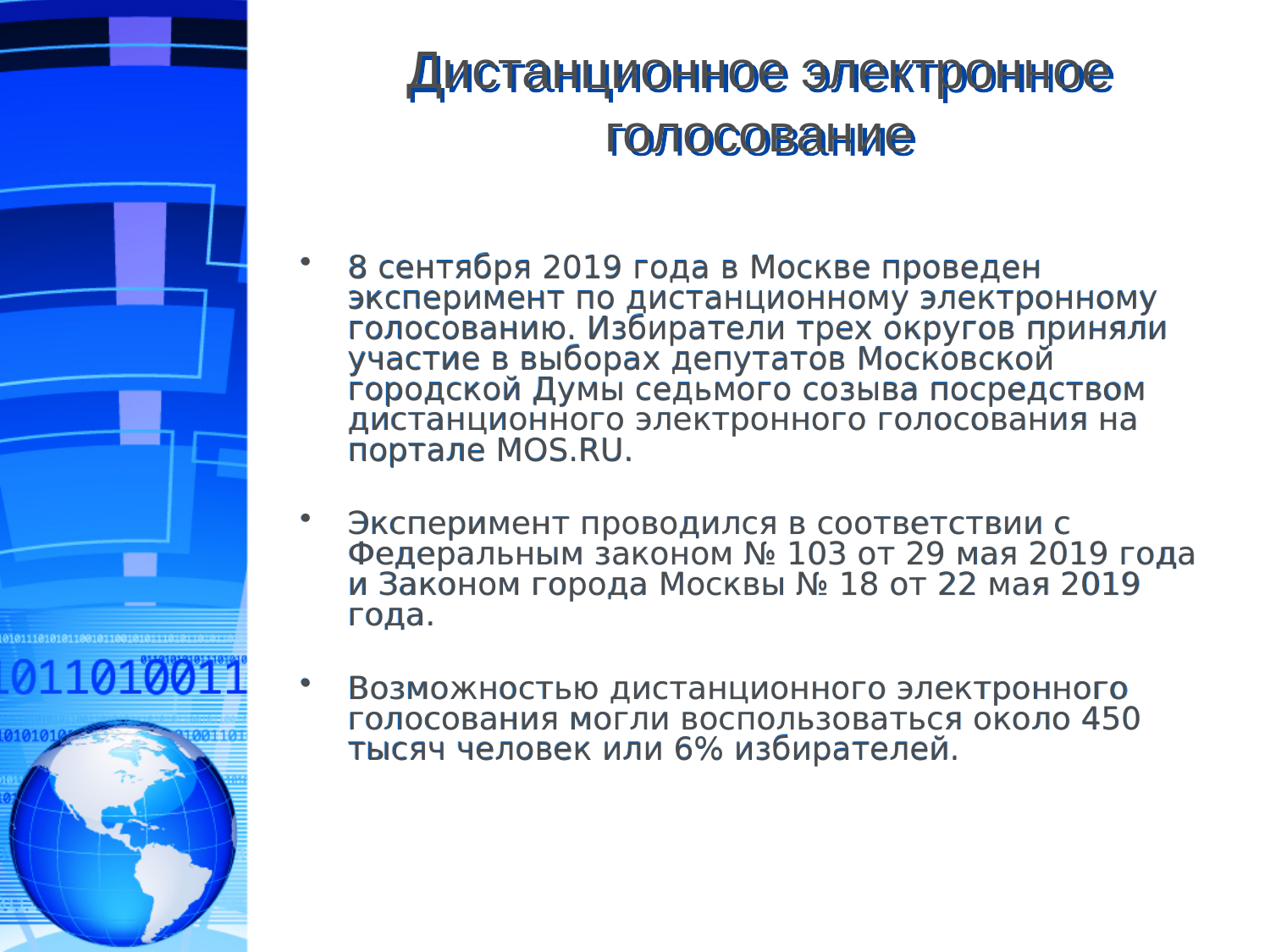

# Дистанционное электронное голосование
8 сентября 2019 года в Москве проведен эксперимент по дистанционному электронному голосованию. Избиратели трех округов приняли участие в выборах депутатов Московской городской Думы седьмого созыва посредством дистанционного электронного голосования на портале MOS.RU.

Эксперимент проводился в соответствии с Федеральным законом № 103 от 29 мая 2019 года и Законом города Москвы № 18 от 22 мая 2019 года.

Возможностью дистанционного электронного голосования могли воспользоваться около 450 тысяч человек или 6% избирателей.